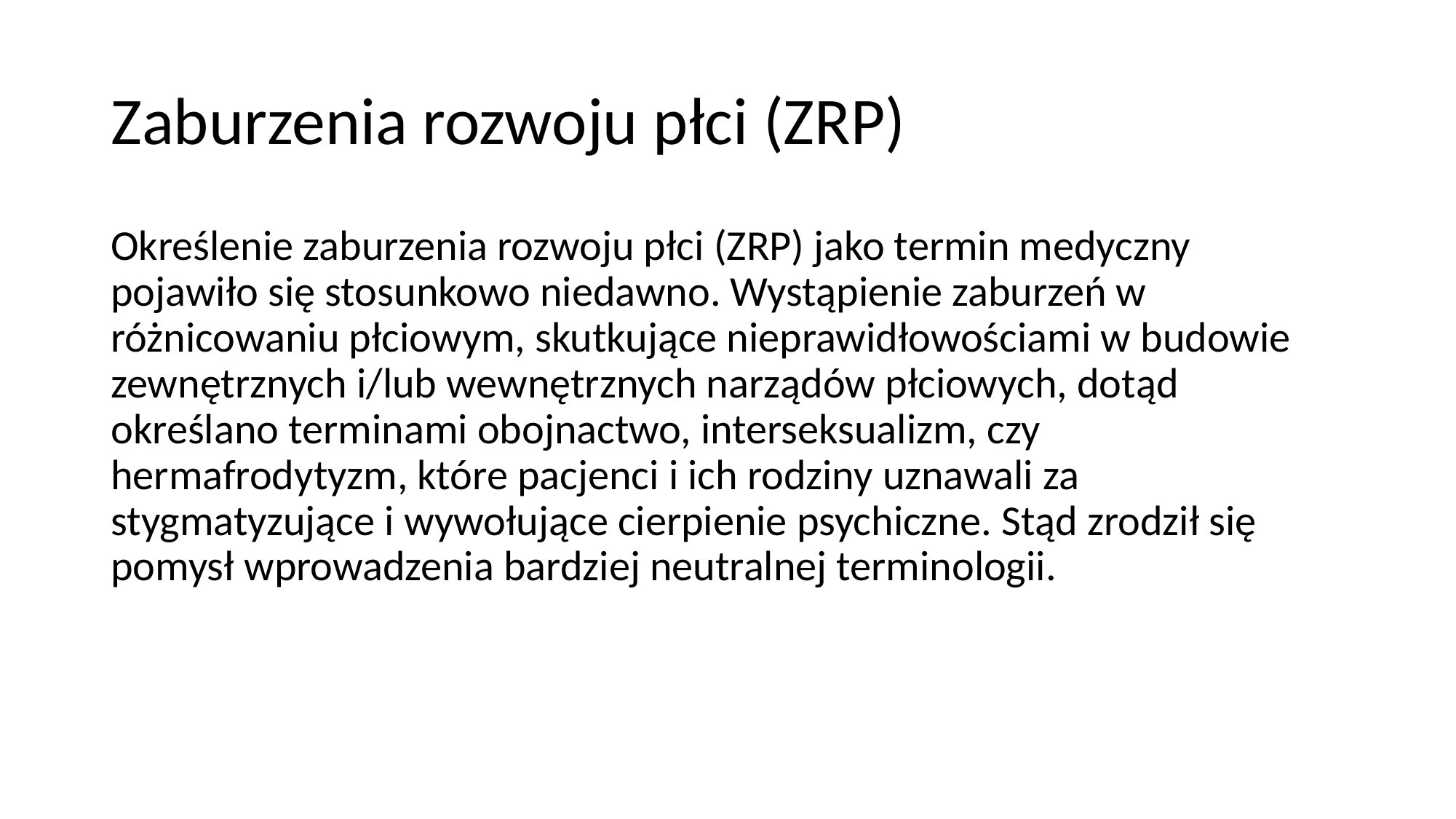

# Zaburzenia rozwoju płci (ZRP)
Określenie zaburzenia rozwoju płci (ZRP) jako termin medyczny pojawiło się stosunkowo niedawno. Wystąpienie zaburzeń w różnicowaniu płciowym, skutkujące nieprawidłowościami w budowie zewnętrznych i/lub wewnętrznych narządów płciowych, dotąd określano terminami obojnactwo, interseksualizm, czy hermafrodytyzm, które pacjenci i ich rodziny uznawali za stygmatyzujące i wywołujące cierpienie psychiczne. Stąd zrodził się pomysł wprowadzenia bardziej neutralnej terminologii.